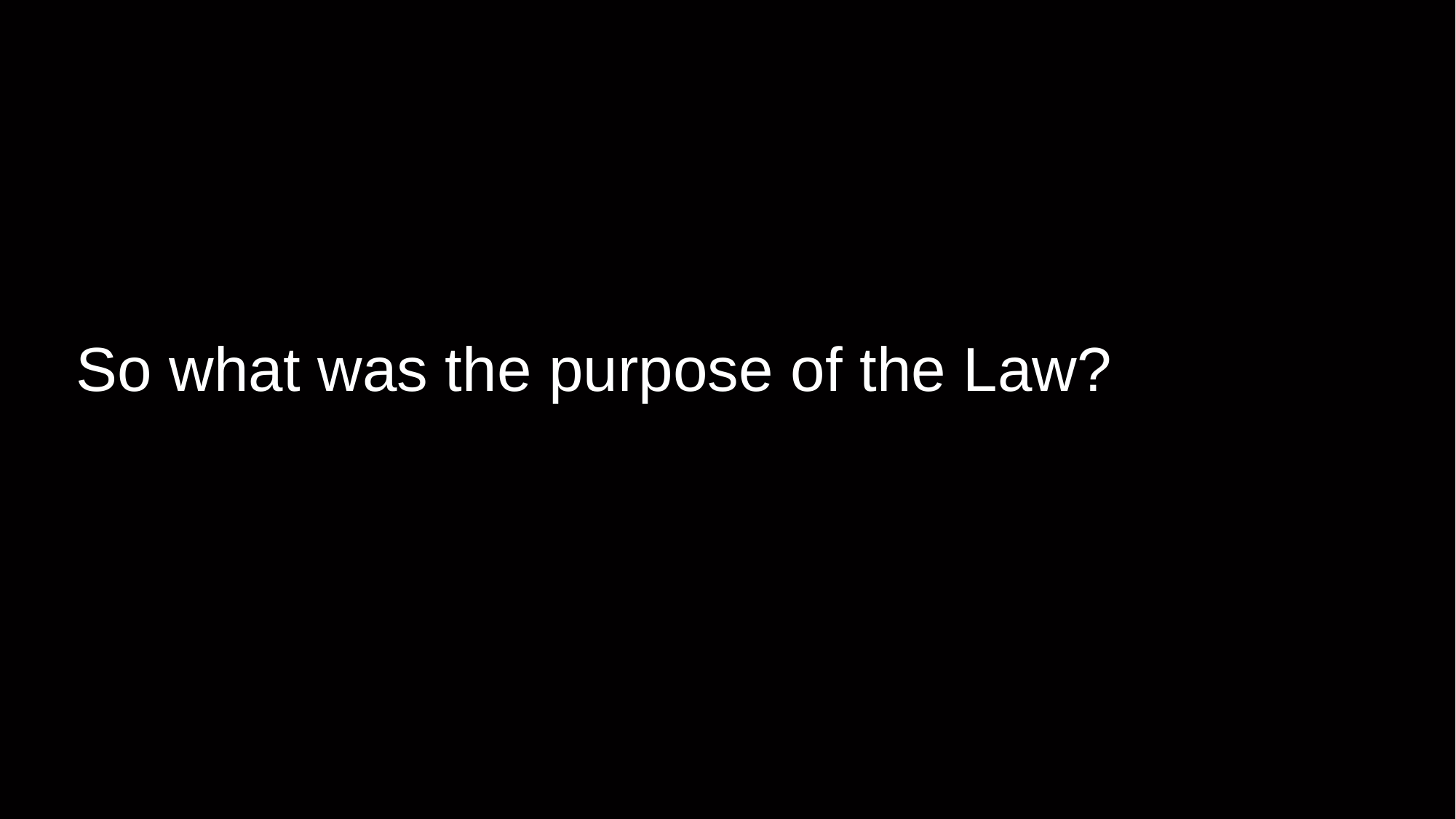

# So what was the purpose of the Law?